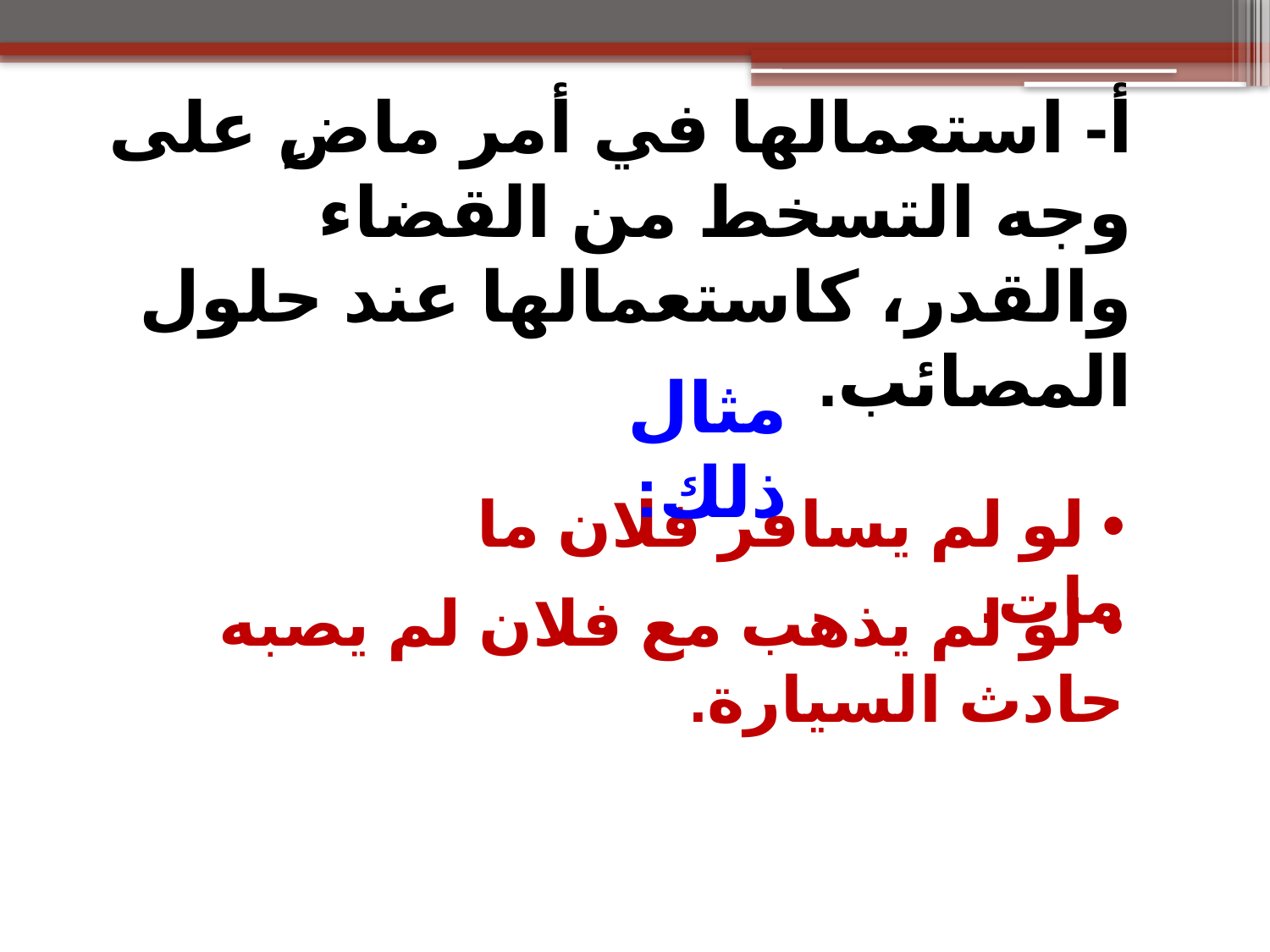

أ- استعمالها في أمر ماضٍ على وجه التسخط من القضاء والقدر، كاستعمالها عند حلول المصائب.
مثال ذلك:
• لو لم يسافر فلان ما مات.
• لو لم يذهب مع فلان لم يصبه حادث السيارة.